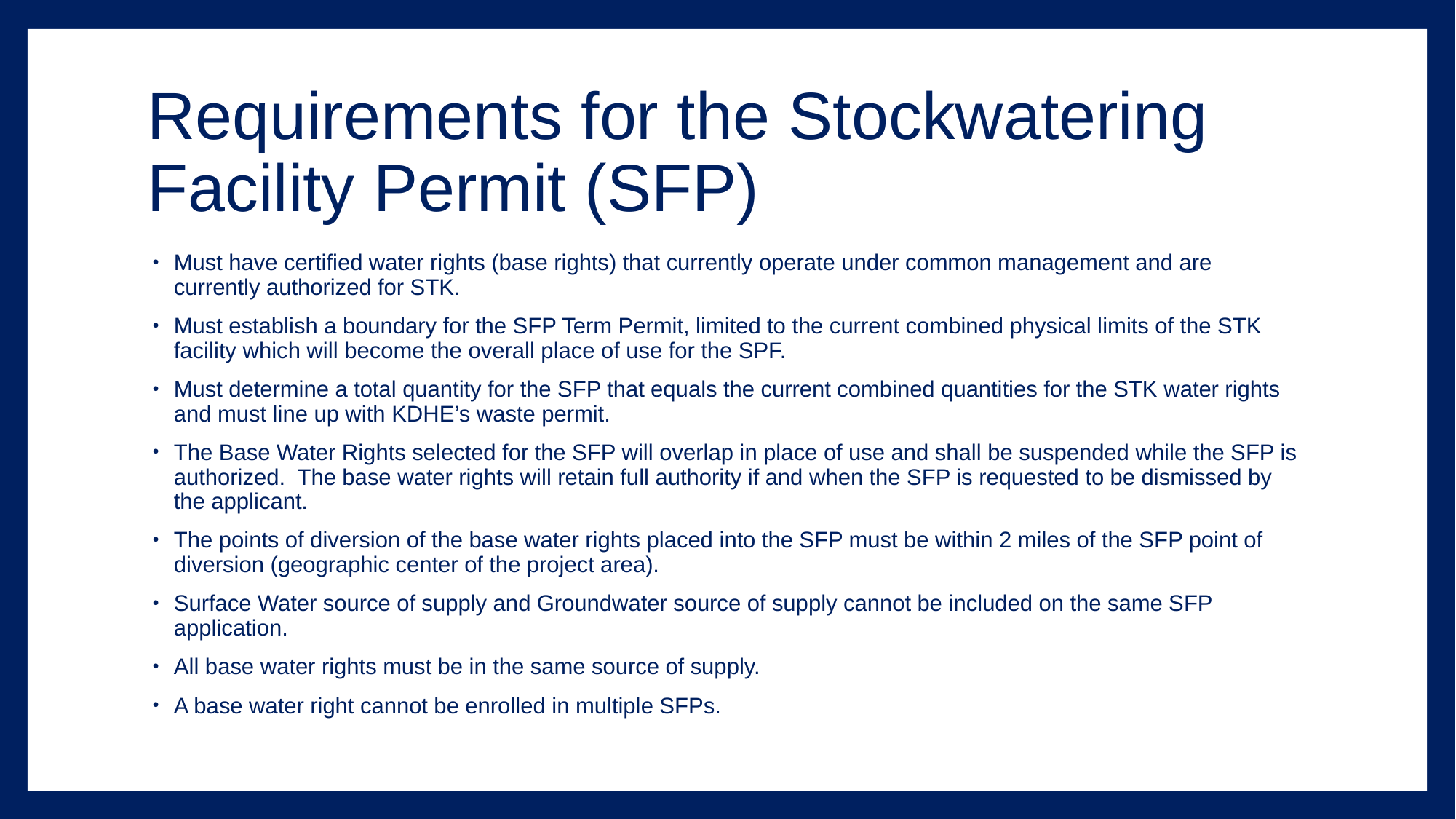

# Requirements for the Stockwatering Facility Permit (SFP)
Must have certified water rights (base rights) that currently operate under common management and are currently authorized for STK.
Must establish a boundary for the SFP Term Permit, limited to the current combined physical limits of the STK facility which will become the overall place of use for the SPF.
Must determine a total quantity for the SFP that equals the current combined quantities for the STK water rights and must line up with KDHE’s waste permit.
The Base Water Rights selected for the SFP will overlap in place of use and shall be suspended while the SFP is authorized.  The base water rights will retain full authority if and when the SFP is requested to be dismissed by the applicant.
The points of diversion of the base water rights placed into the SFP must be within 2 miles of the SFP point of diversion (geographic center of the project area).
Surface Water source of supply and Groundwater source of supply cannot be included on the same SFP application.
All base water rights must be in the same source of supply.
A base water right cannot be enrolled in multiple SFPs.